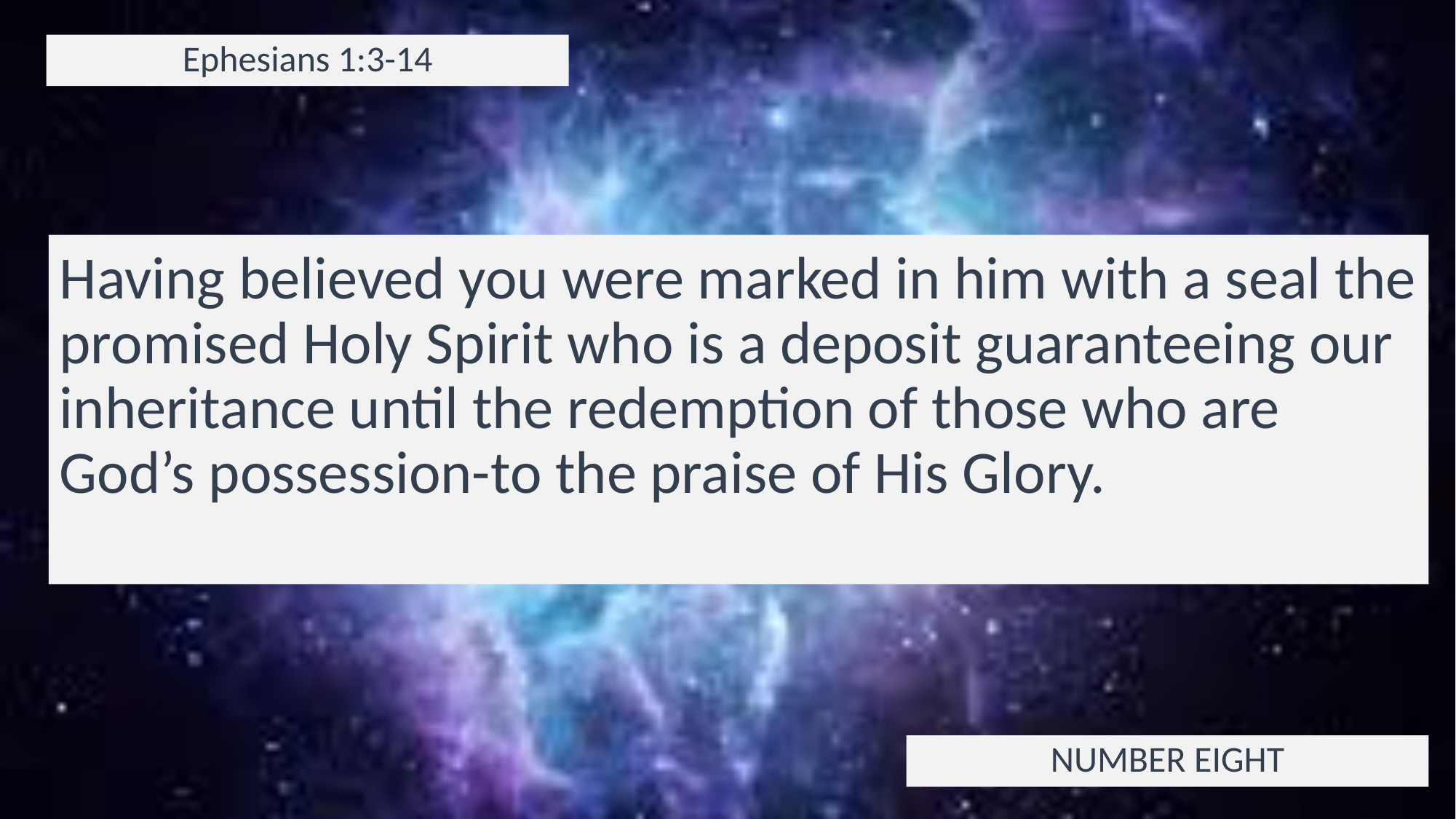

Ephesians 1:3-14
# Having believed you were marked in him with a seal the promised Holy Spirit who is a deposit guaranteeing our inheritance until the redemption of those who are God’s possession-to the praise of His Glory.
NUMBER EIGHT